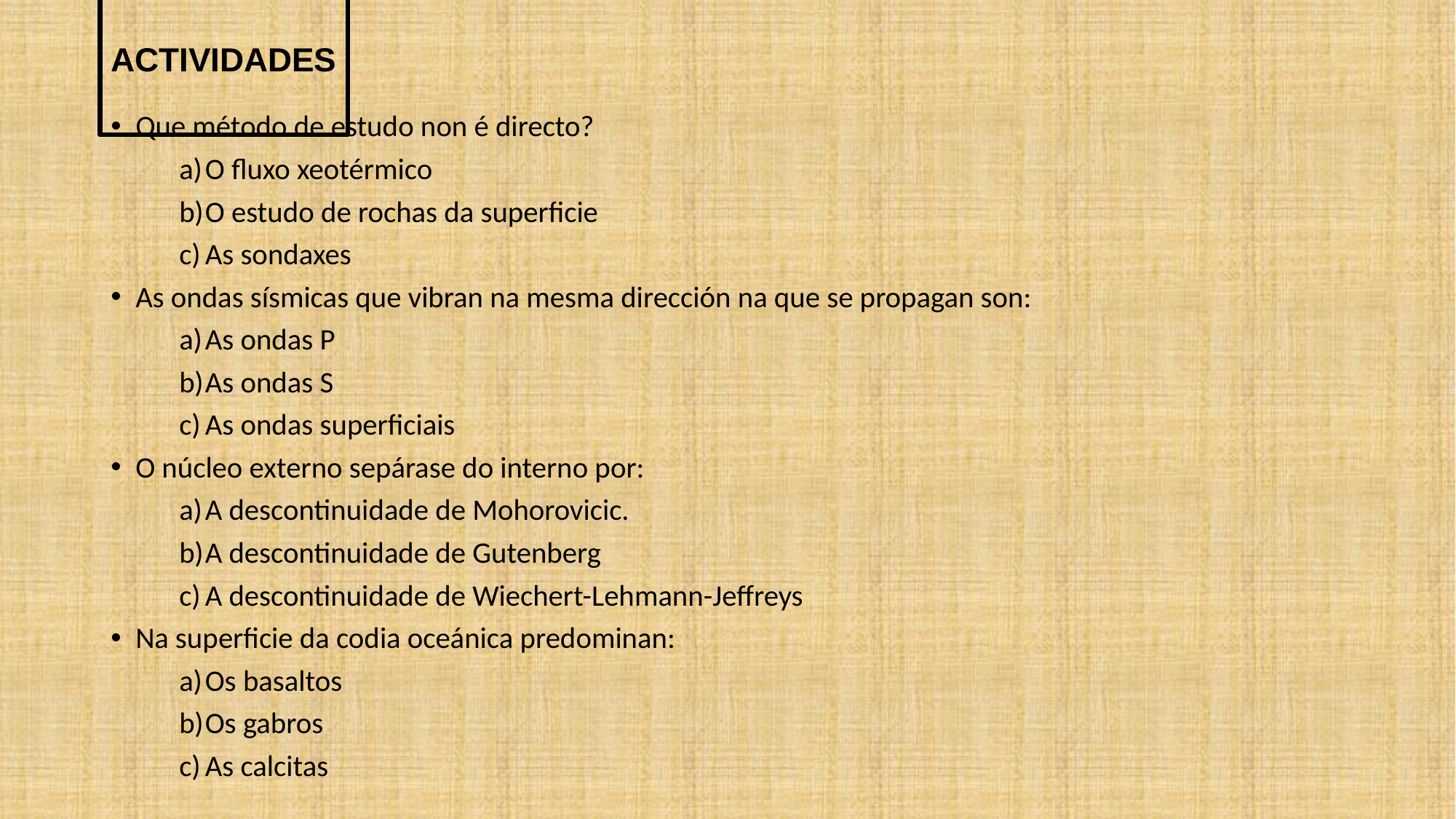

# ACTIVIDADES
Que método de estudo non é directo?
 O fluxo xeotérmico
 O estudo de rochas da superficie
 As sondaxes
As ondas sísmicas que vibran na mesma dirección na que se propagan son:
 As ondas P
 As ondas S
 As ondas superficiais
O núcleo externo sepárase do interno por:
 A descontinuidade de Mohorovicic.
 A descontinuidade de Gutenberg
 A descontinuidade de Wiechert-Lehmann-Jeffreys
Na superficie da codia oceánica predominan:
 Os basaltos
 Os gabros
 As calcitas